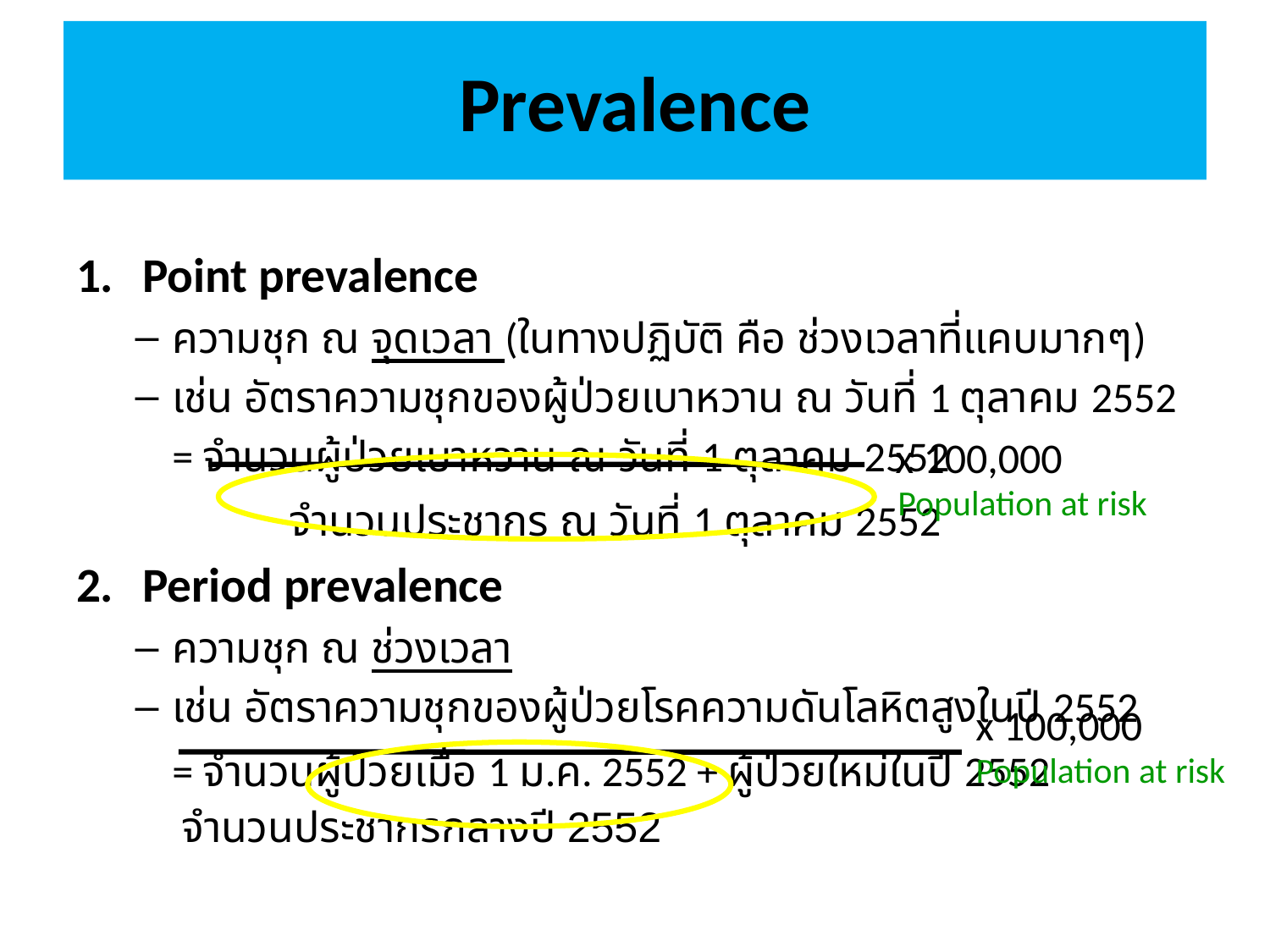

# Prevalence
Point prevalence
ความชุก ณ จุดเวลา (ในทางปฏิบัติ คือ ช่วงเวลาที่แคบมากๆ)
เช่น อัตราความชุกของผู้ป่วยเบาหวาน ณ วันที่ 1 ตุลาคม 2552
	= จำนวนผู้ป่วยเบาหวาน ณ วันที่ 1 ตุลาคม 2552
              จำนวนประชากร ณ วันที่ 1 ตุลาคม 2552
Period prevalence
ความชุก ณ ช่วงเวลา
เช่น อัตราความชุกของผู้ป่วยโรคความดันโลหิตสูงในปี 2552
	= จำนวนผู้ป่วยเมื่อ 1 ม.ค. 2552 + ผู้ป่วยใหม่ในปี 2552             			 จำนวนประชากรกลางปี 2552

x 100,000

Population at risk
x 100,000

Population at risk